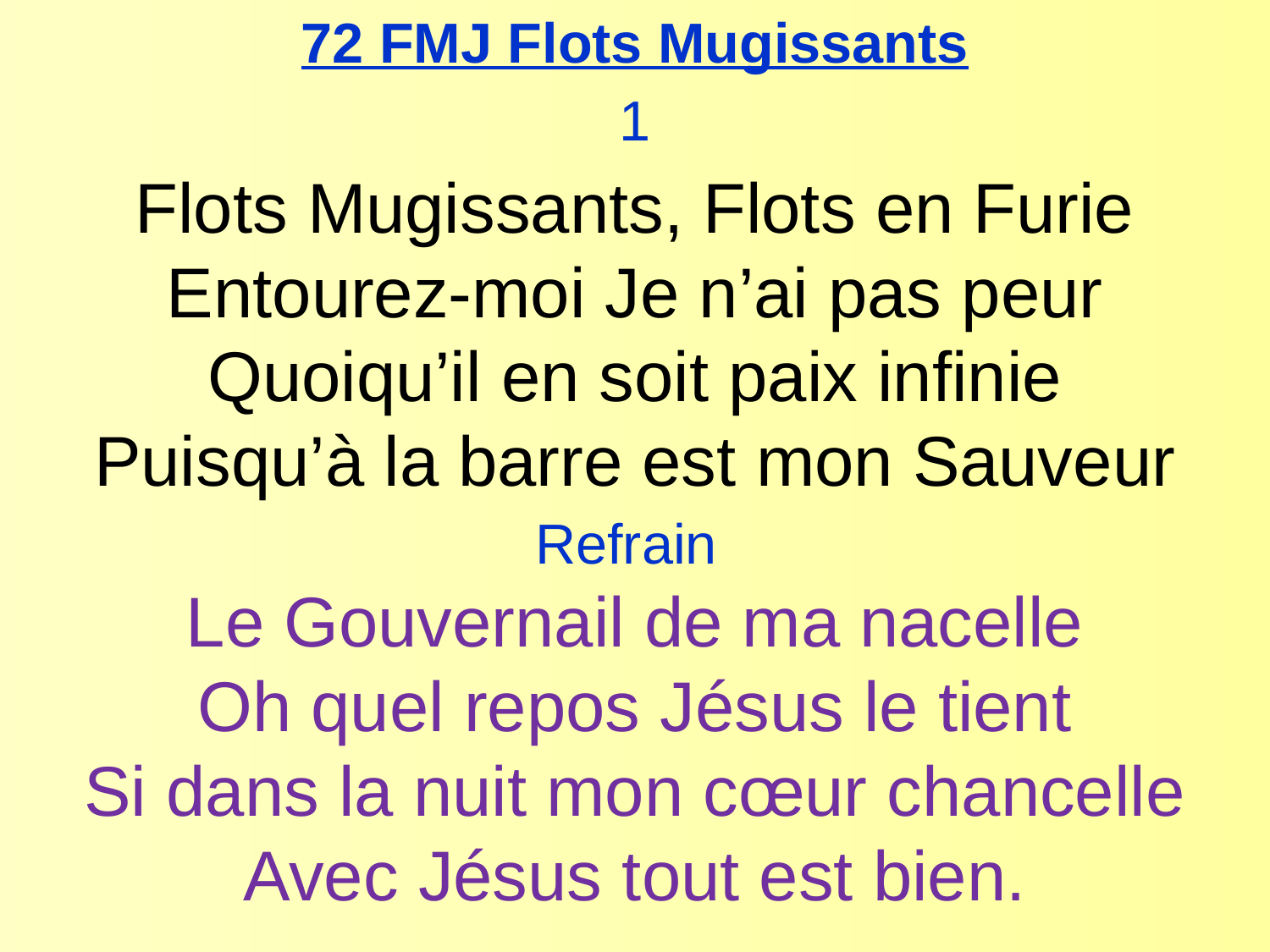

72 FMJ Flots Mugissants
1
Flots Mugissants, Flots en Furie
Entourez-moi Je n’ai pas peur
Quoiqu’il en soit paix infinie
Puisqu’à la barre est mon Sauveur
Refrain
Le Gouvernail de ma nacelle
Oh quel repos Jésus le tient
Si dans la nuit mon cœur chancelle
Avec Jésus tout est bien.